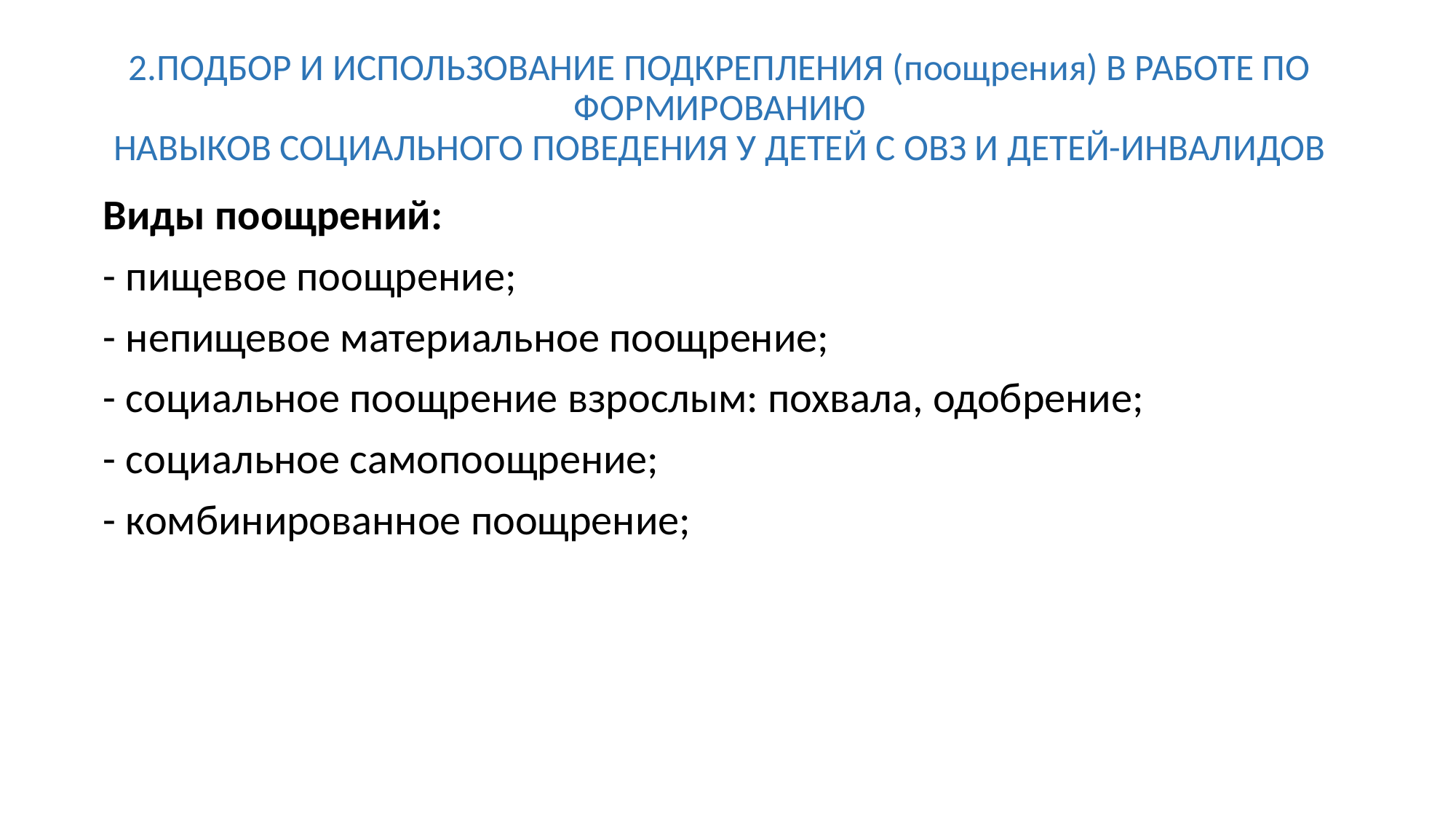

# 2.ПОДБОР И ИСПОЛЬЗОВАНИЕ ПОДКРЕПЛЕНИЯ (поощрения) В РАБОТЕ ПО ФОРМИРОВАНИЮ НАВЫКОВ СОЦИАЛЬНОГО ПОВЕДЕНИЯ У ДЕТЕЙ С ОВЗ И ДЕТЕЙ-ИНВАЛИДОВ
Виды поощрений:
- пищевое поощрение;
- непищевое материальное поощрение;
- социальное поощрение взрослым: похвала, одобрение;
- социальное самопоощрение;
- комбинированное поощрение;